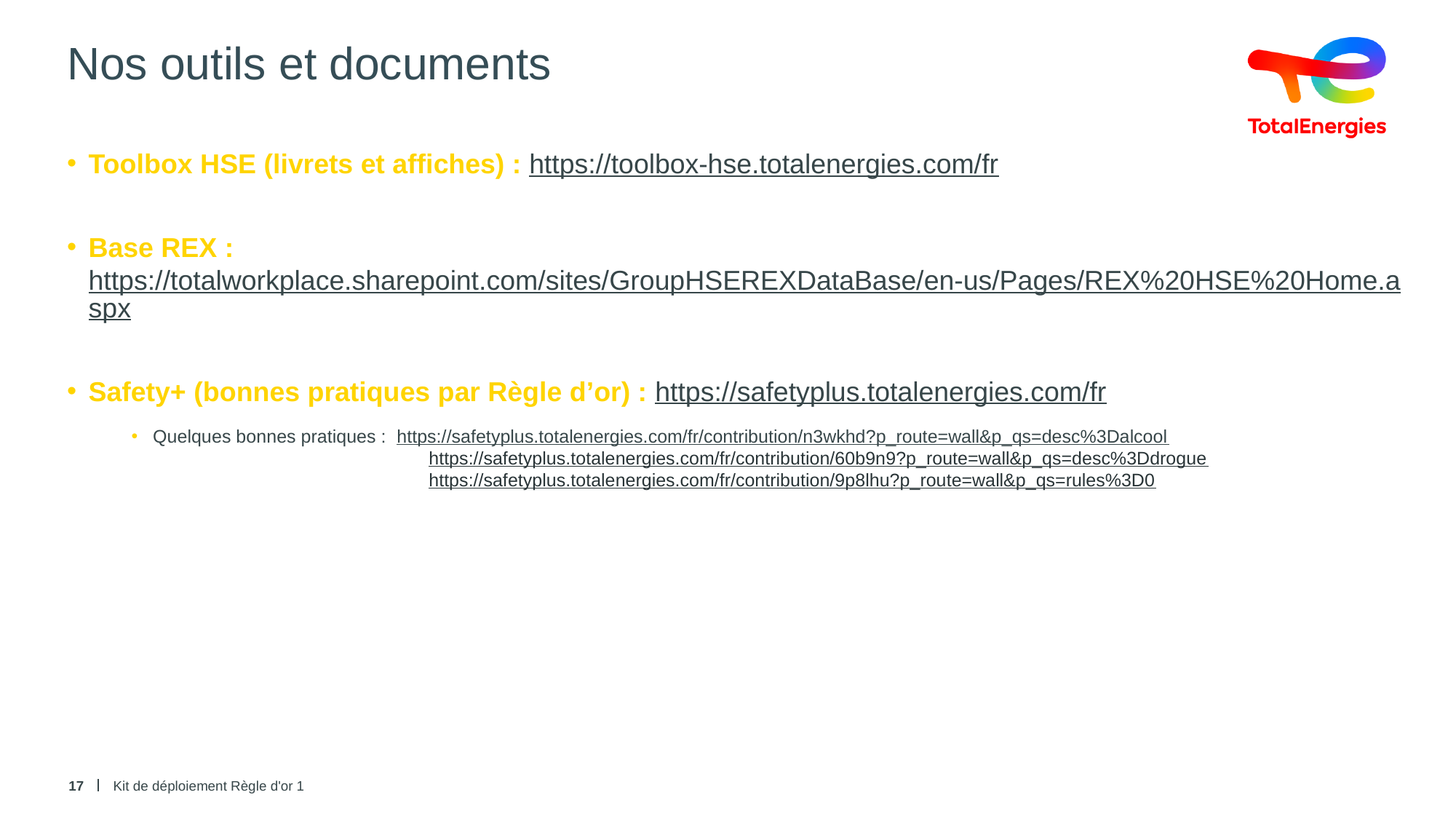

# Nos outils et documents

Toolbox HSE (livrets et affiches) : https://toolbox-hse.totalenergies.com/fr

Base REX : https://totalworkplace.sharepoint.com/sites/GroupHSEREXDataBase/en-us/Pages/REX%20HSE%20Home.aspx

Safety+ (bonnes pratiques par Règle d’or) : https://safetyplus.totalenergies.com/fr
Quelques bonnes pratiques :  https://safetyplus.totalenergies.com/fr/contribution/n3wkhd?p_route=wall&p_qs=desc%3Dalcool
			https://safetyplus.totalenergies.com/fr/contribution/60b9n9?p_route=wall&p_qs=desc%3Ddrogue
			https://safetyplus.totalenergies.com/fr/contribution/9p8lhu?p_route=wall&p_qs=rules%3D0

17
Kit de déploiement Règle d'or 1